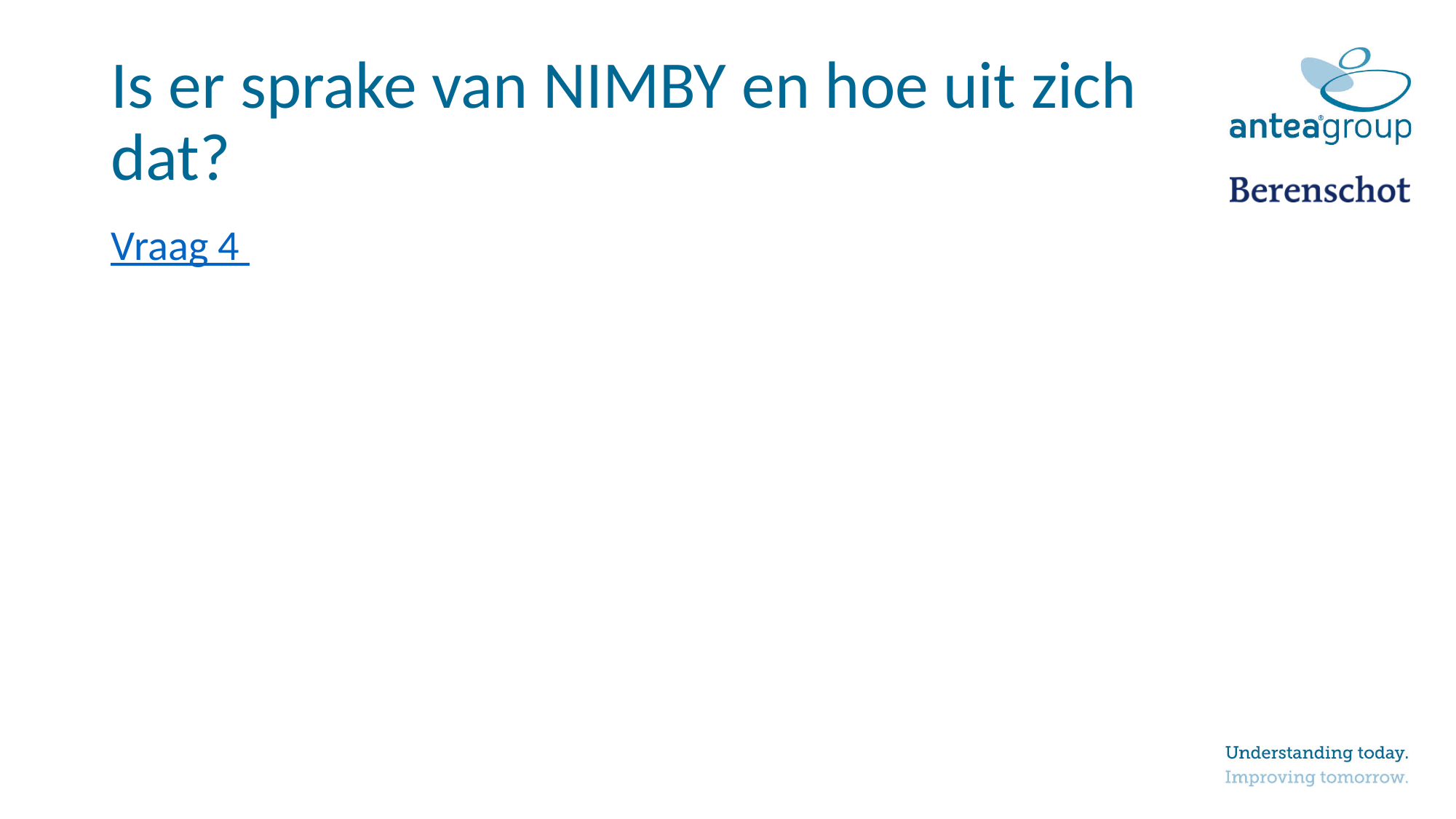

# Is er sprake van NIMBY en hoe uit zich dat?
Vraag 4